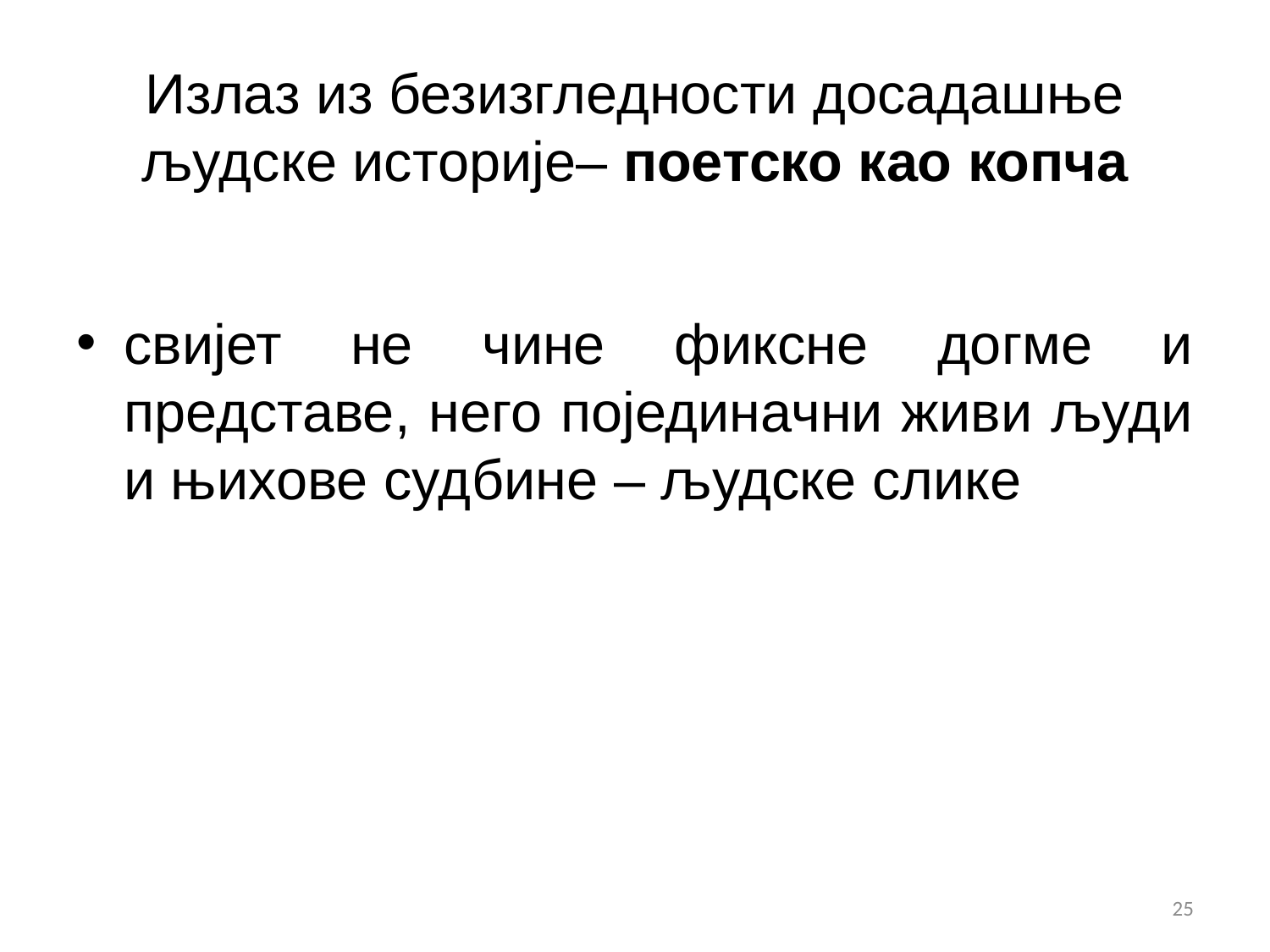

# Излаз из безизгледности досадашње људске историје– поетско као копча

свијет не чине фиксне догме и представе, него појединачни живи људи и њихове судбине – људске слике
25